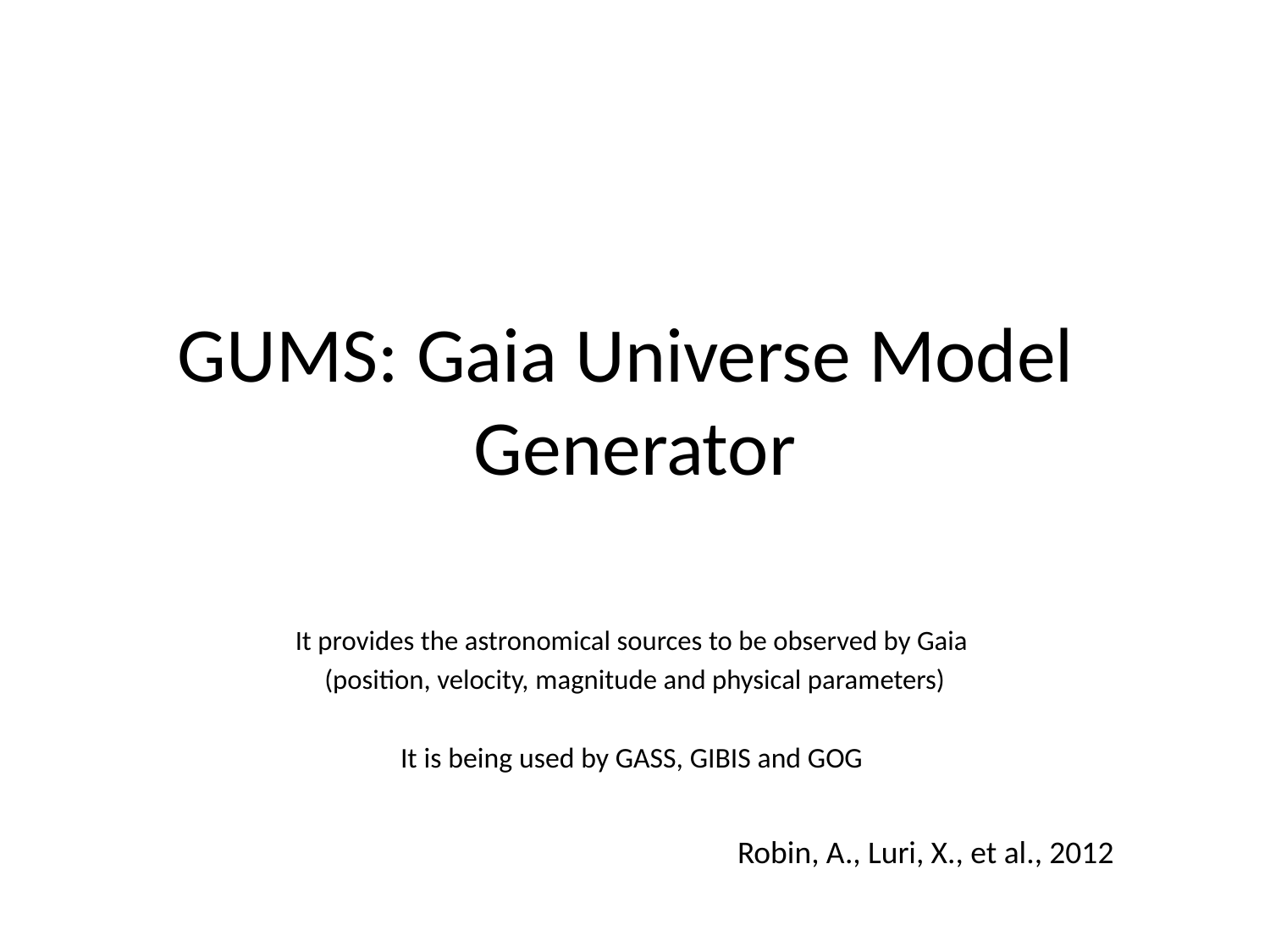

# GUMS: Gaia Universe Model  Generator

It provides the astronomical sources to be observed by Gaia
(position, velocity, magnitude and physical parameters)

It is being used by GASS, GIBIS and GOG
Robin, A., Luri, X., et al., 2012